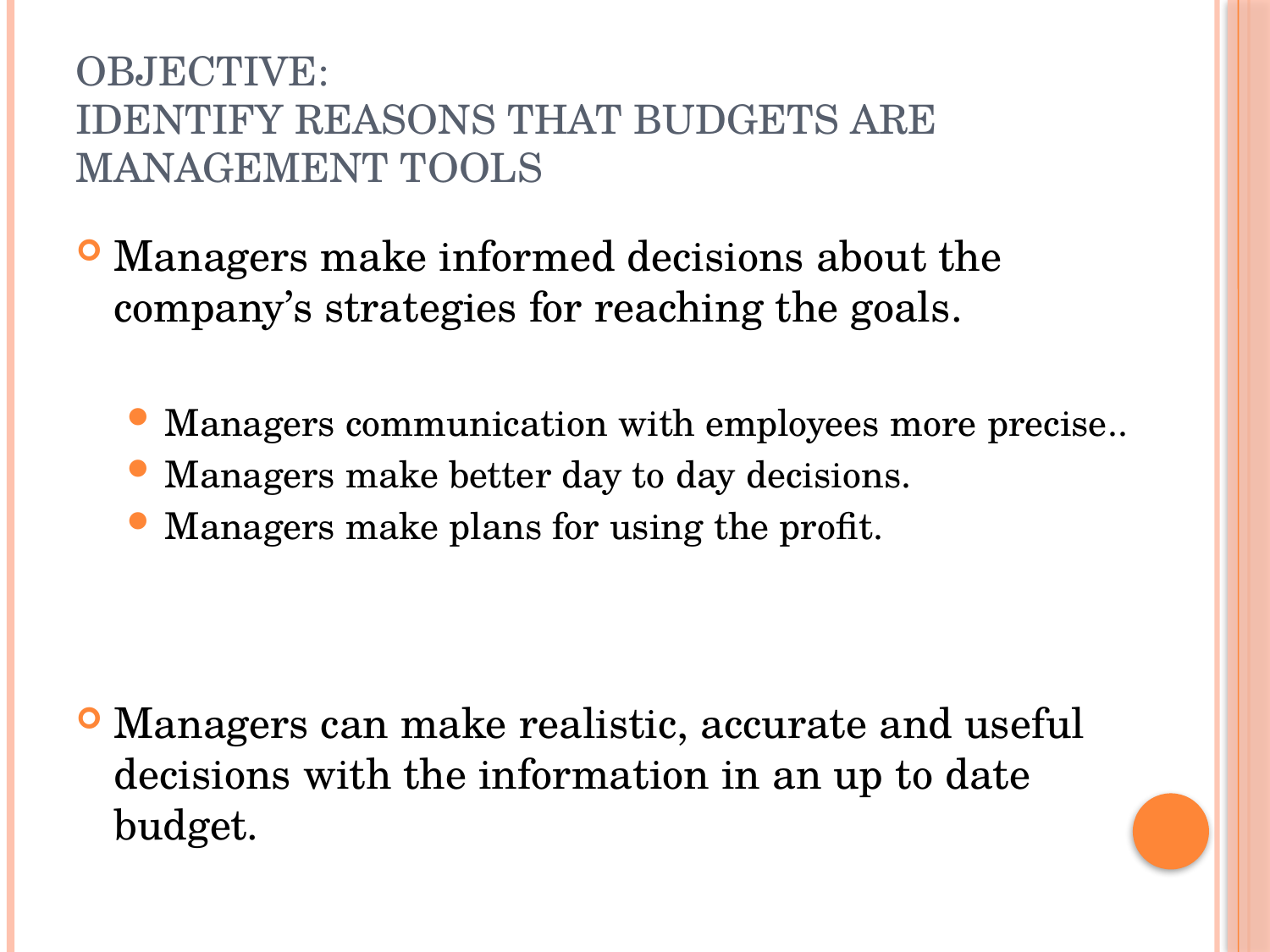

# Objective: Identify reasons that budgets are management tools
Managers make informed decisions about the company’s strategies for reaching the goals.

Managers communication with employees more precise..
Managers make better day to day decisions.
Managers make plans for using the profit.

Managers can make realistic, accurate and useful decisions with the information in an up to date budget.